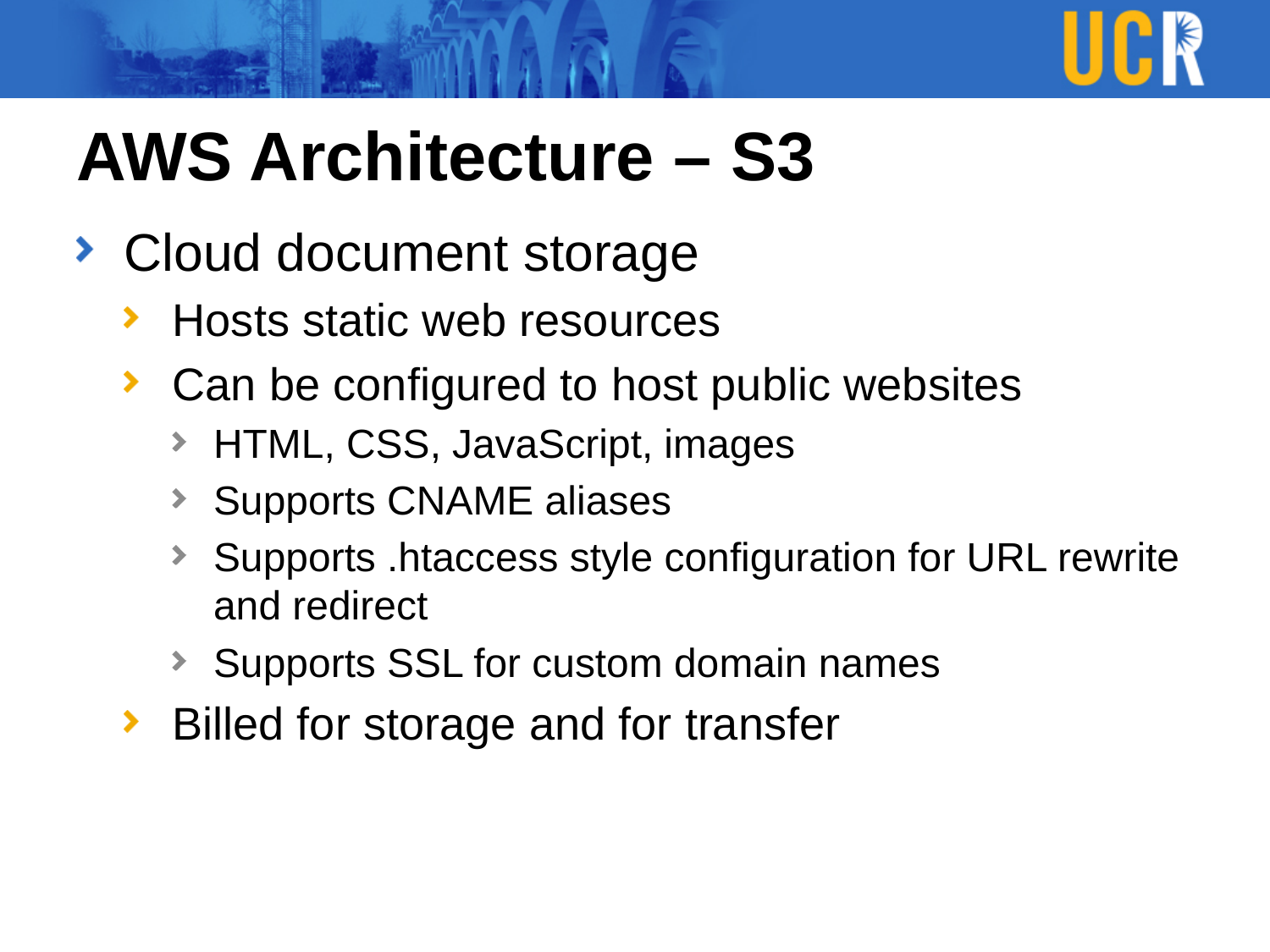

# AWS Architecture – S3
Cloud document storage
Hosts static web resources
Can be configured to host public websites
HTML, CSS, JavaScript, images
Supports CNAME aliases
Supports .htaccess style configuration for URL rewrite and redirect
Supports SSL for custom domain names
Billed for storage and for transfer